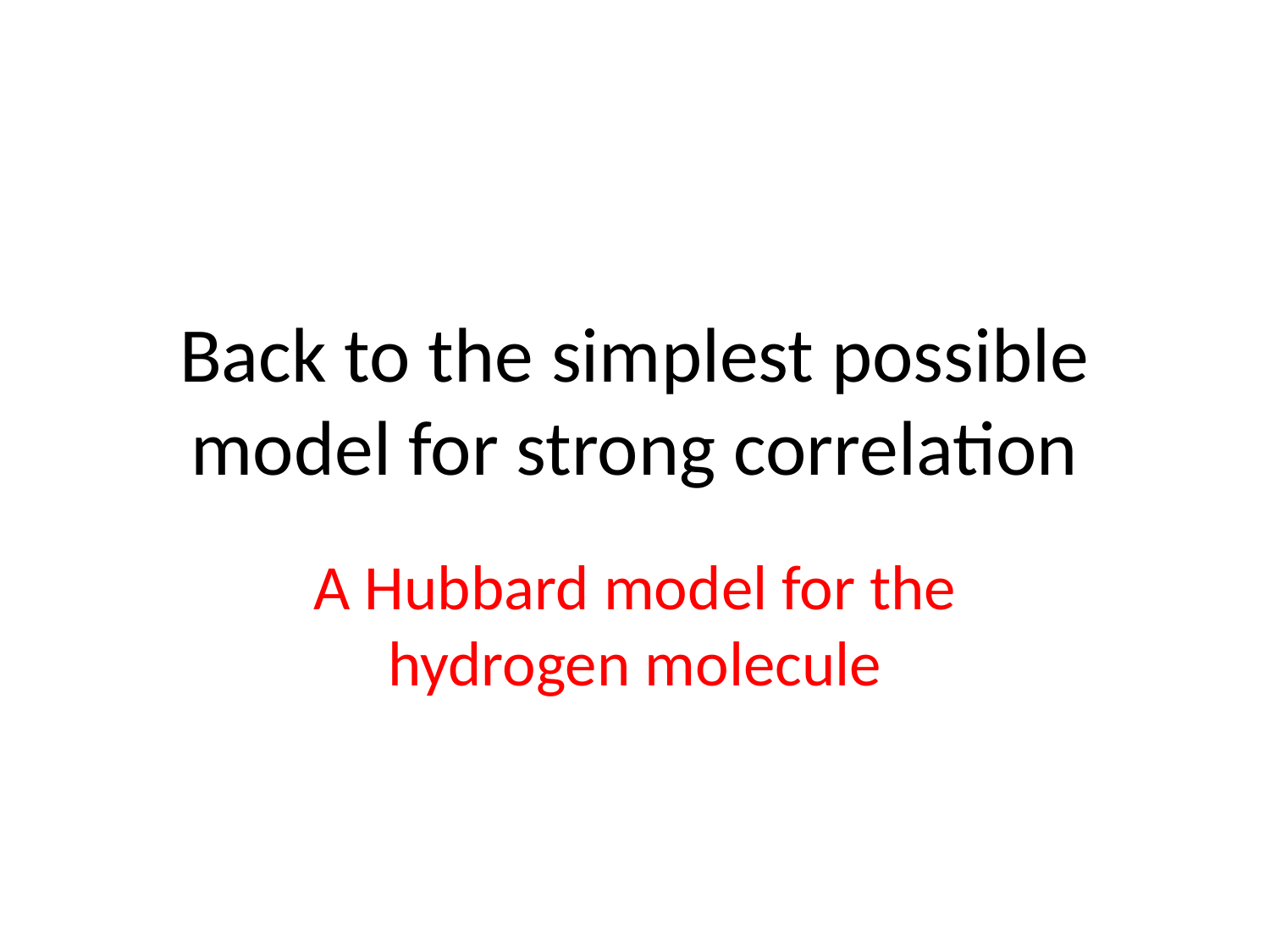

# Back to the simplest possible model for strong correlation
A Hubbard model for the hydrogen molecule